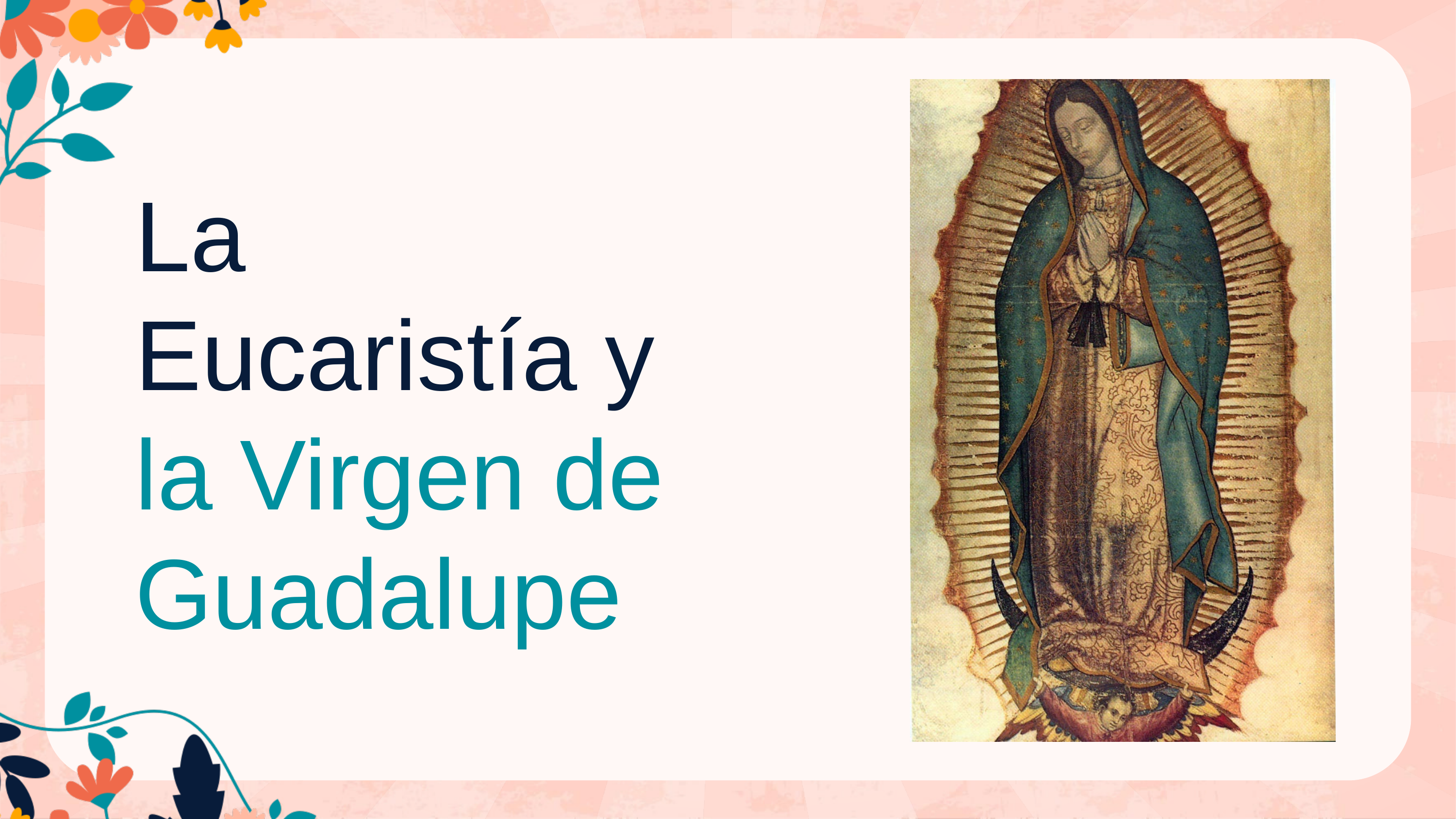

La Eucaristía y la Virgen de Guadalupe